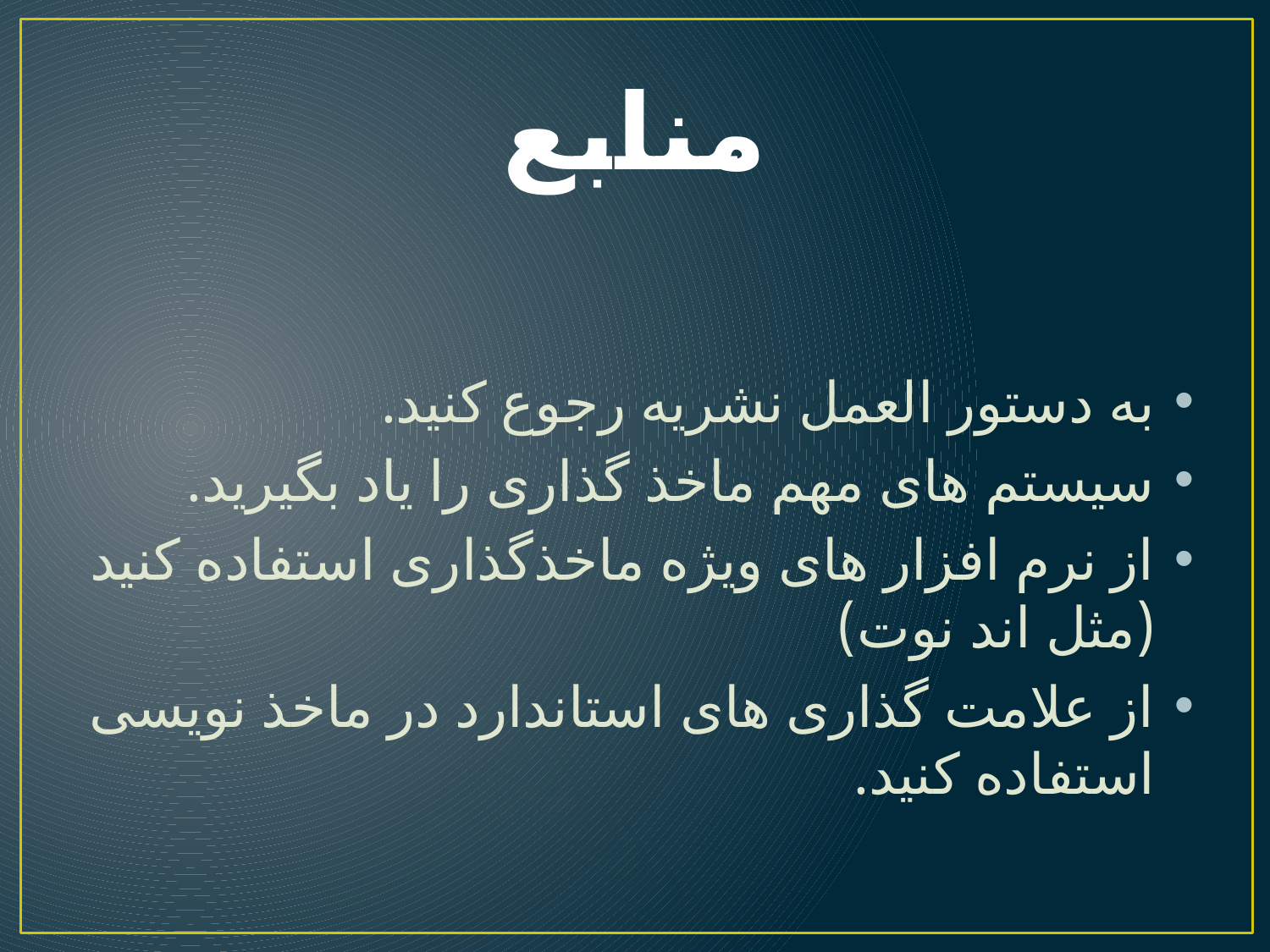

# منابع
به دستور العمل نشریه رجوع کنید.
سیستم های مهم ماخذ گذاری را یاد بگیرید.
از نرم افزار های ویژه ماخذگذاری استفاده کنید (مثل اند نوت)
از علامت گذاری های استاندارد در ماخذ نویسی استفاده کنید.